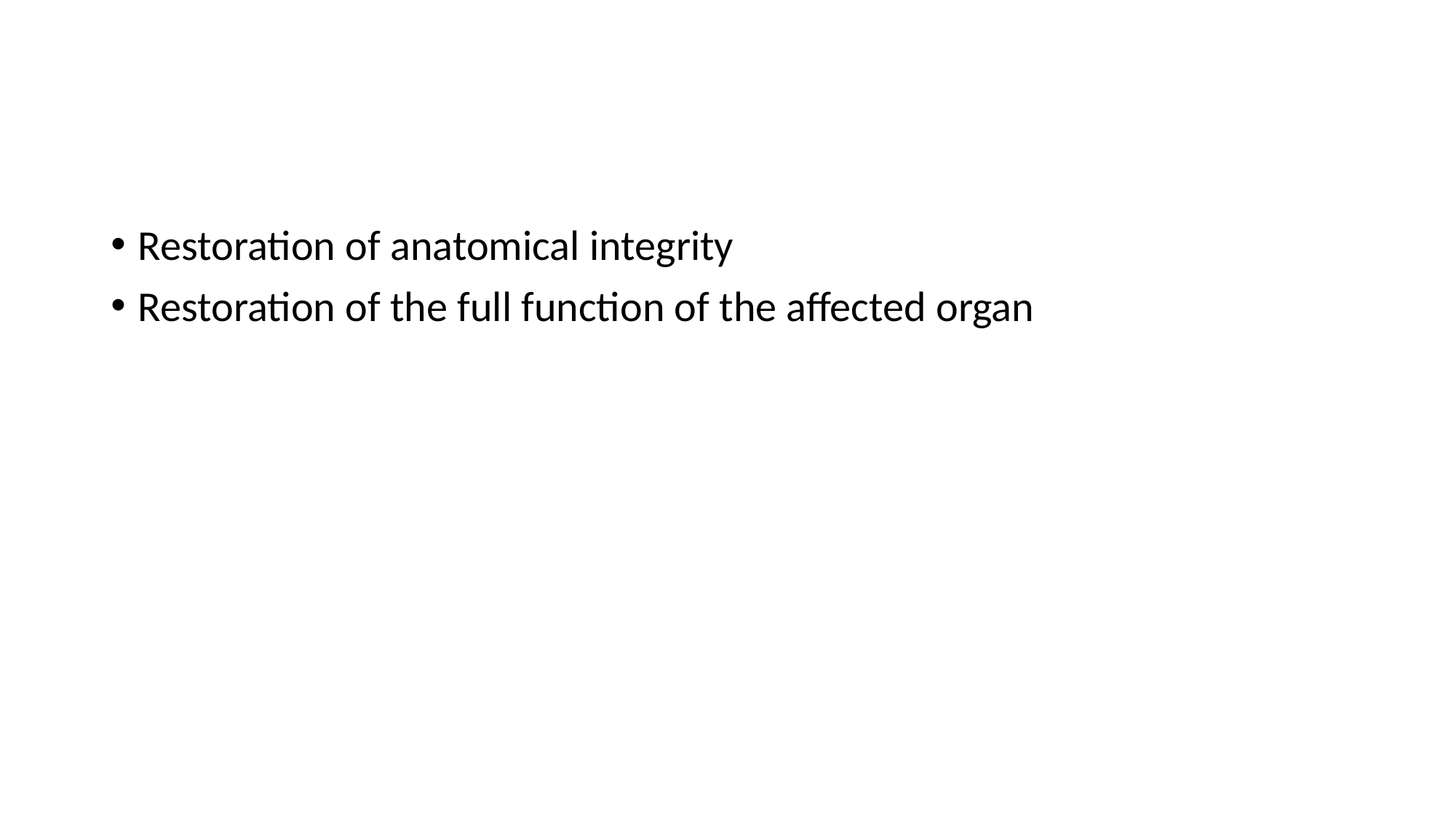

#
Restoration of anatomical integrity
Restoration of the full function of the affected organ